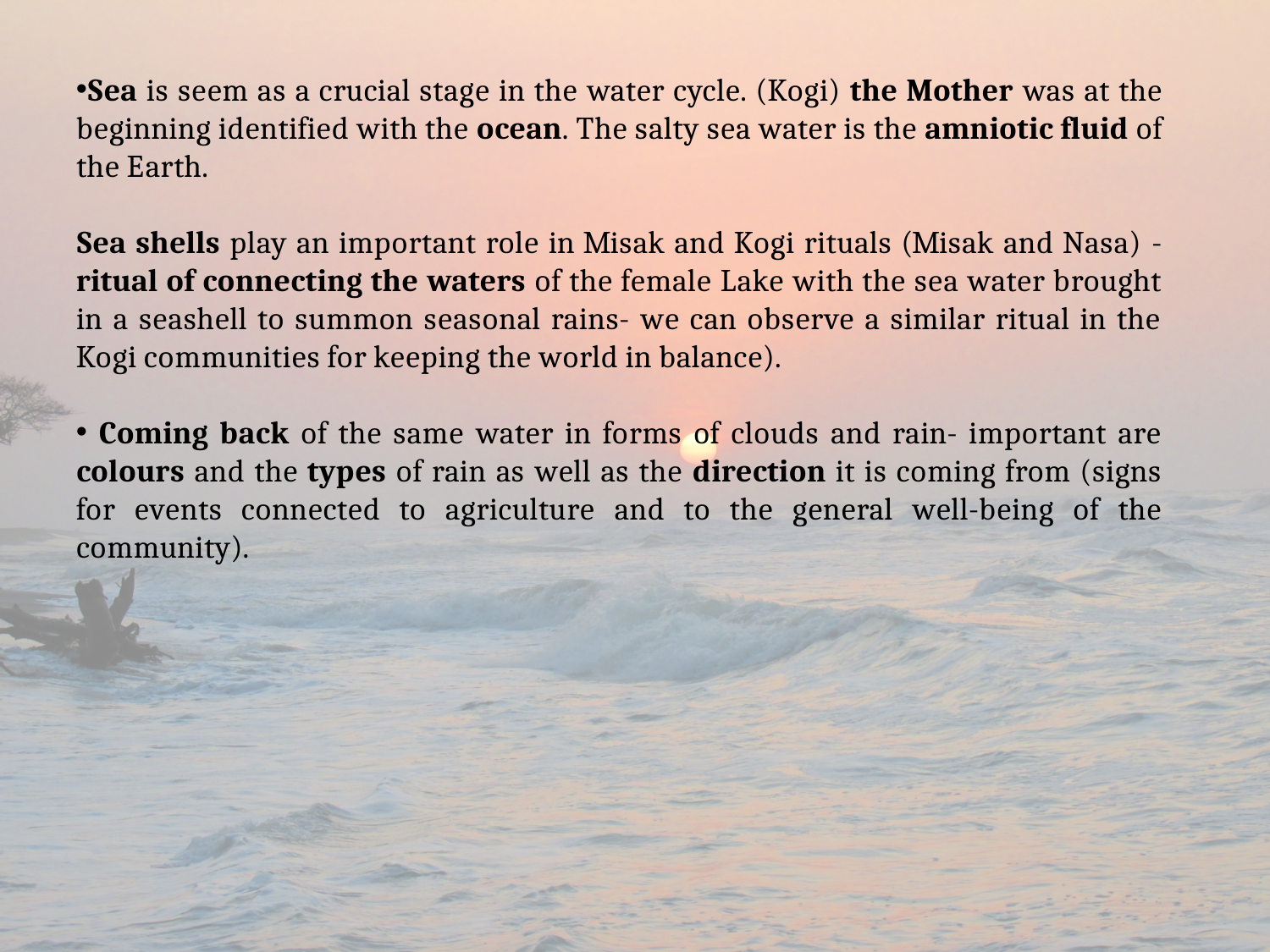

Sea is seem as a crucial stage in the water cycle. (Kogi) the Mother was at the beginning identified with the ocean. The salty sea water is the amniotic fluid of the Earth.

Sea shells play an important role in Misak and Kogi rituals (Misak and Nasa) - ritual of connecting the waters of the female Lake with the sea water brought in a seashell to summon seasonal rains- we can observe a similar ritual in the Kogi communities for keeping the world in balance).

 Coming back of the same water in forms of clouds and rain- important are colours and the types of rain as well as the direction it is coming from (signs for events connected to agriculture and to the general well-being of the community).